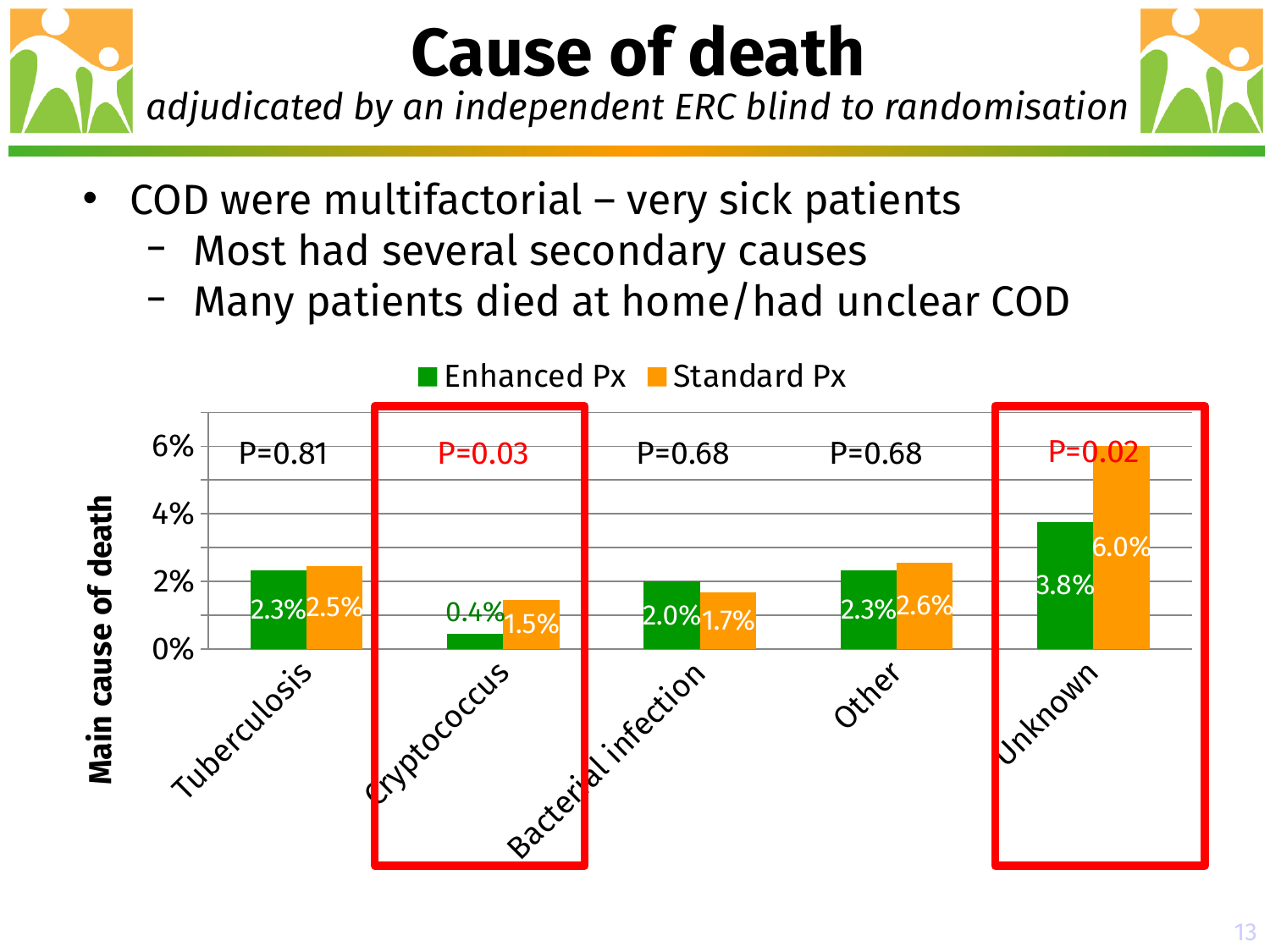

# Cause of death adjudicated by an independent ERC blind to randomisation
COD were multifactorial – very sick patients
Most had several secondary causes
Many patients died at home/had unclear COD

### Chart

| Category | Enhanced Px | Standard Px |
|---|---|---|
| Tuberculosis | 0.023199999999999995 | 0.0245 |
| Cryptococcus | 0.004400000000000002 | 0.014500000000000004 |
| Bacterial infection | 0.019900000000000008 | 0.016700000000000007 |
| Other | 0.023199999999999995 | 0.025600000000000008 |
| Unknown | 0.037500000000000006 | 0.060100000000000015 |

P=0.02
P=0.81
P=0.03
P=0.68
P=0.68
13